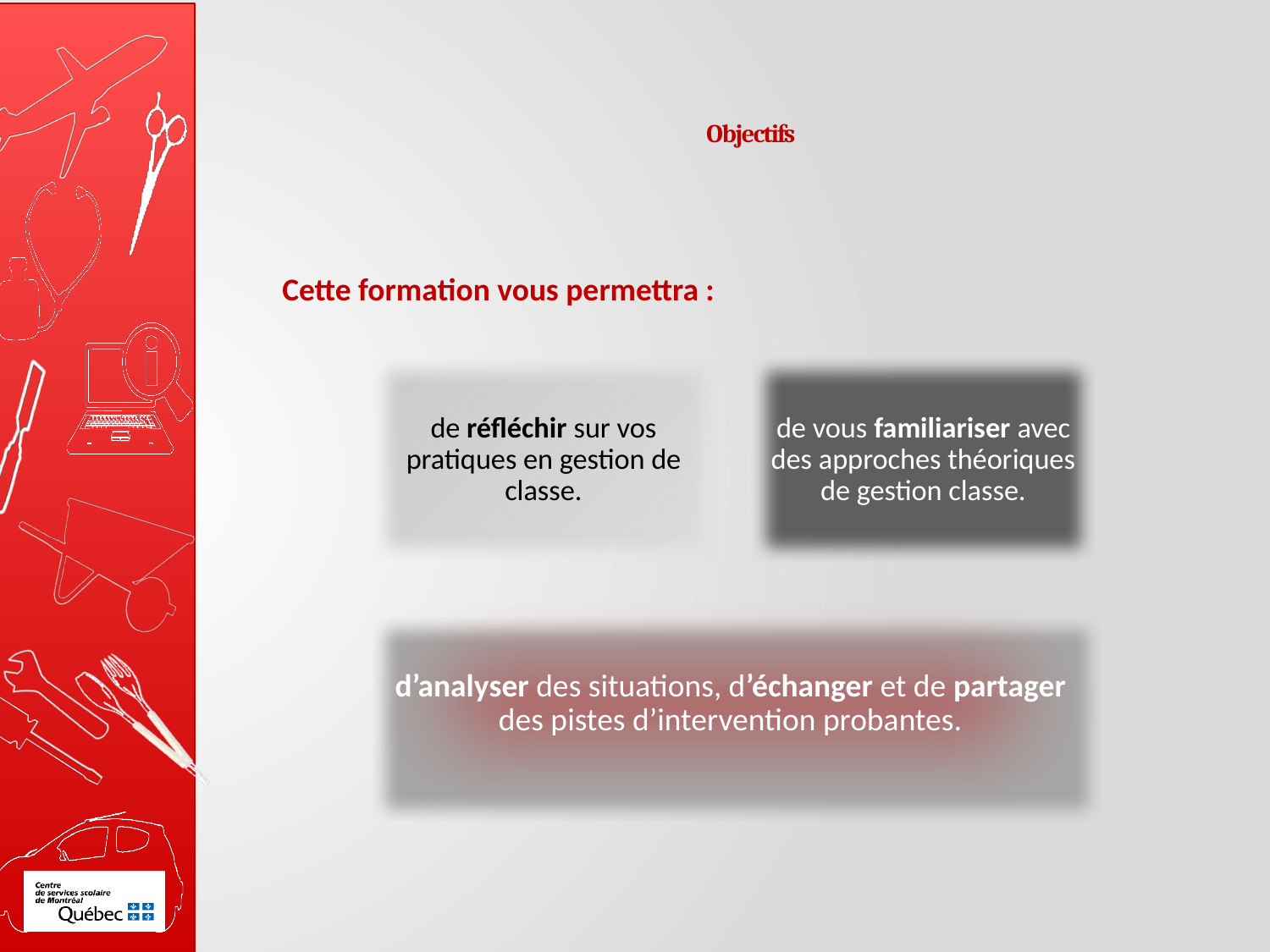

# Objectifs
Cette formation vous permettra :

de réfléchir sur vos pratiques en gestion de classe.

de vous familiariser avec des approches théoriques de gestion classe.
d’analyser des situations, d’échanger et de partager des pistes d’intervention probantes.